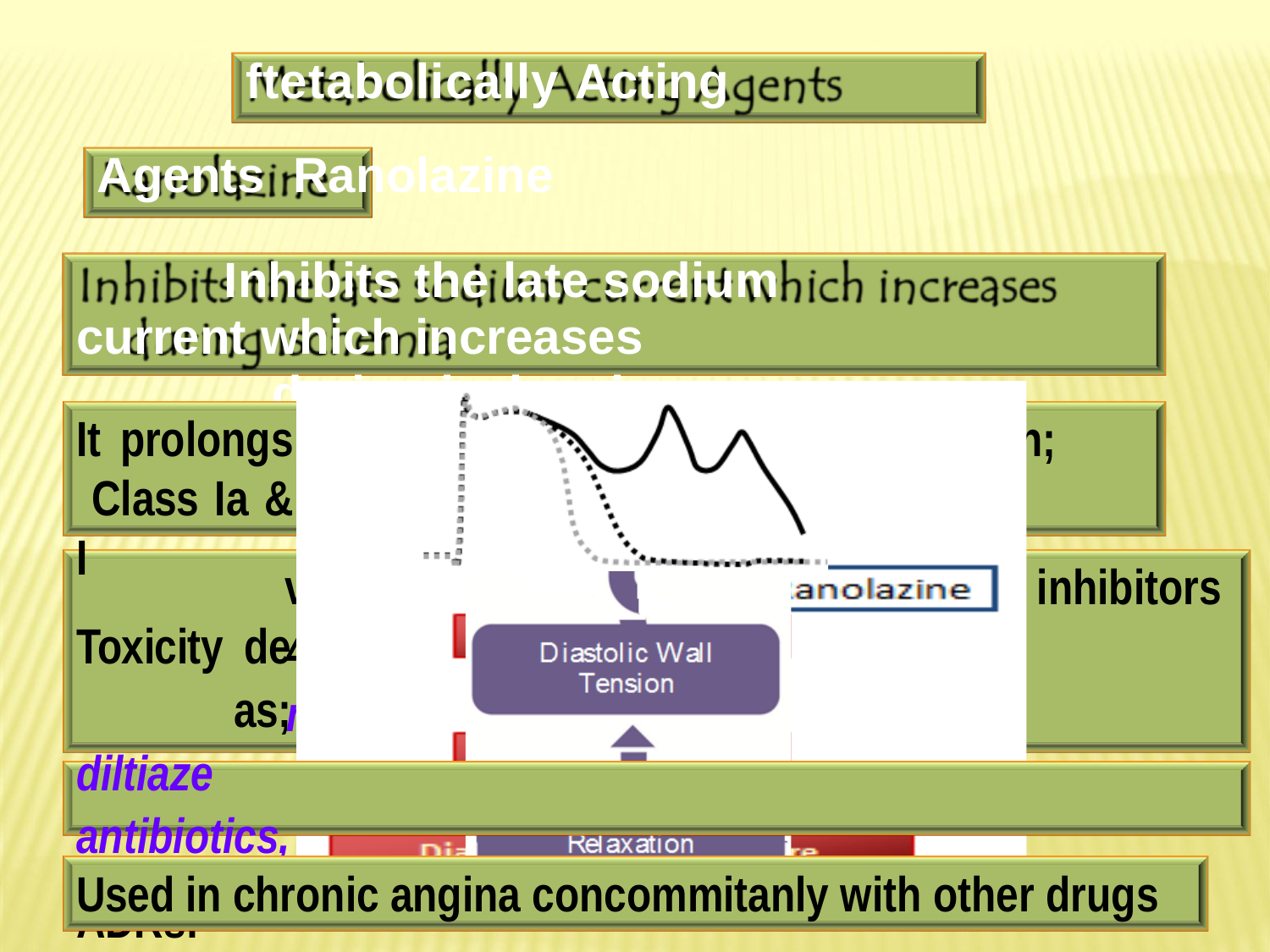

ftetabolically Acting Agents  Ranolazine

Inhibits the late sodium current which increases
during ischemia

the QT interval so contraindicated wit  II antiarrhthmics
velops due to interaction with CYT 450  m, verapamil, ketoconazole, macrolide  grapefruit juice

It prolongs  Class Ia & I
Toxicity de  as; diltiaze  antibiotics,
ADRs:- dizziness , constipation
h;

inhibitors

Used in chronic angina concommitanly with other drugs